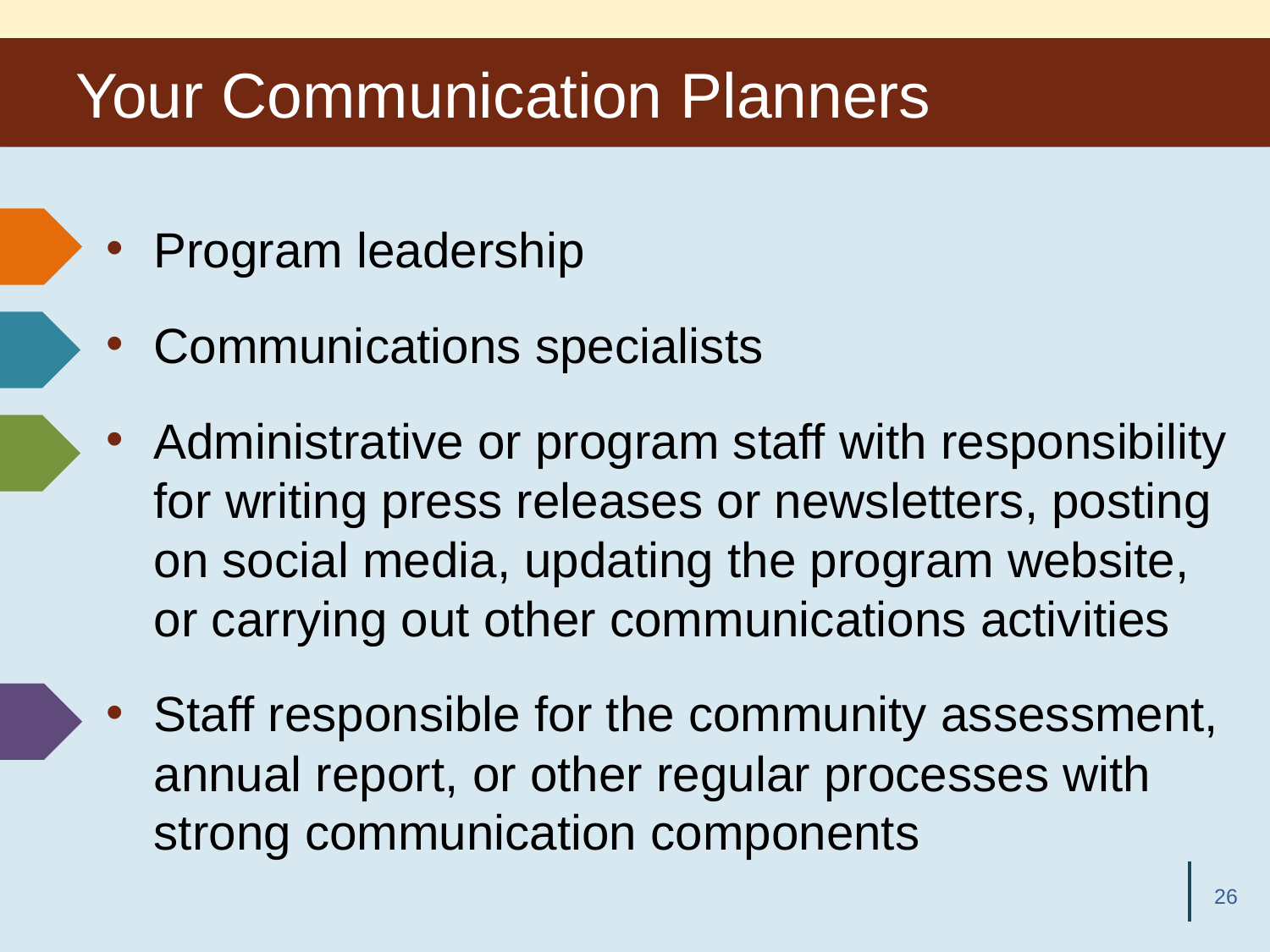

# Your Communication Planners
Program leadership
Communications specialists
Administrative or program staff with responsibility for writing press releases or newsletters, posting on social media, updating the program website, or carrying out other communications activities
Staff responsible for the community assessment, annual report, or other regular processes with strong communication components